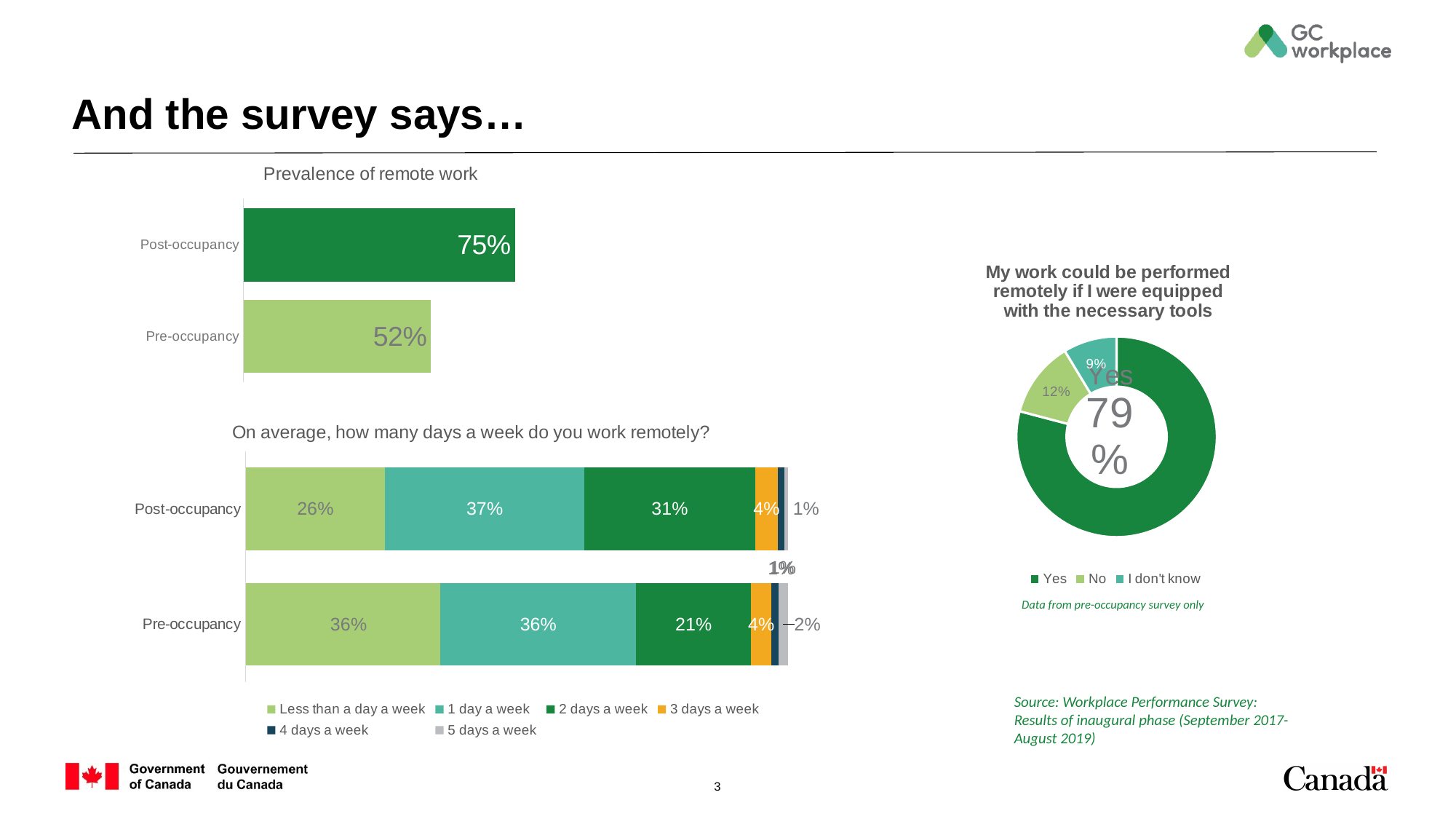

# And the survey says…

### Chart:

| Category | Yes |
|---|---|
| Pre-occupancy | 52.116402116402114 |
| Post-occupancy | 75.44273907910272 |

### Chart: My work could be performed remotely if I were equipped with the necessary tools

| Category |  |
|---|---|
| Yes | 79.10863509749304 |
| No | 12.256267409470752 |
| I don't know | 8.635097493036211 |

### Chart: On average, how many days a week do you work remotely?

| Category | Less than a day a week | 1 day a week | 2 days a week | 3 days a week | 4 days a week | 5 days a week |
|---|---|---|---|---|---|---|
| Post-occupancy | 25.665101721439747 | 36.77621283255086 | 31.455399061032864 | 4.225352112676056 | 1.2519561815336464 | 0.6259780907668232 |
| Pre-occupancy | 35.87786259541985 | 36.1323155216285 | 21.119592875318066 | 3.816793893129771 | 1.2722646310432568 | 1.7811704834605597 |
Data from pre-occupancy survey only
Source: Workplace Performance Survey: Results of inaugural phase (September 2017-August 2019)